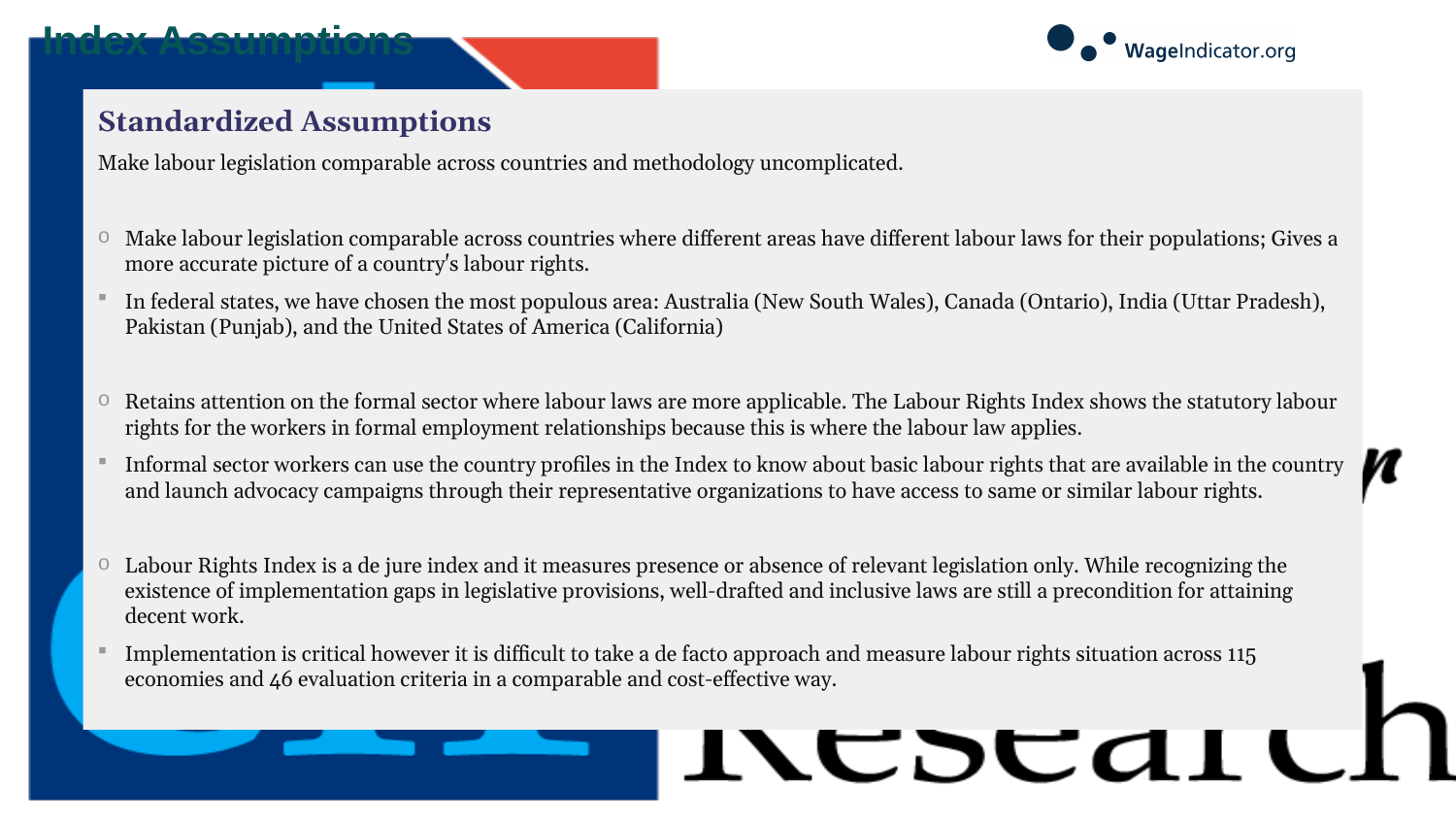

Index Assumptions
Standardized Assumptions
Make labour legislation comparable across countries and methodology uncomplicated.

Make labour legislation comparable across countries where different areas have different labour laws for their populations; Gives a more accurate picture of a country's labour rights.
In federal states, we have chosen the most populous area: Australia (New South Wales), Canada (Ontario), India (Uttar Pradesh), Pakistan (Punjab), and the United States of America (California)

Retains attention on the formal sector where labour laws are more applicable. The Labour Rights Index shows the statutory labour rights for the workers in formal employment relationships because this is where the labour law applies.
Informal sector workers can use the country profiles in the Index to know about basic labour rights that are available in the country and launch advocacy campaigns through their representative organizations to have access to same or similar labour rights.

Labour Rights Index is a de jure index and it measures presence or absence of relevant legislation only. While recognizing the existence of implementation gaps in legislative provisions, well-drafted and inclusive laws are still a precondition for attaining decent work.
Implementation is critical however it is difficult to take a de facto approach and measure labour rights situation across 115 economies and 46 evaluation criteria in a comparable and cost-effective way.